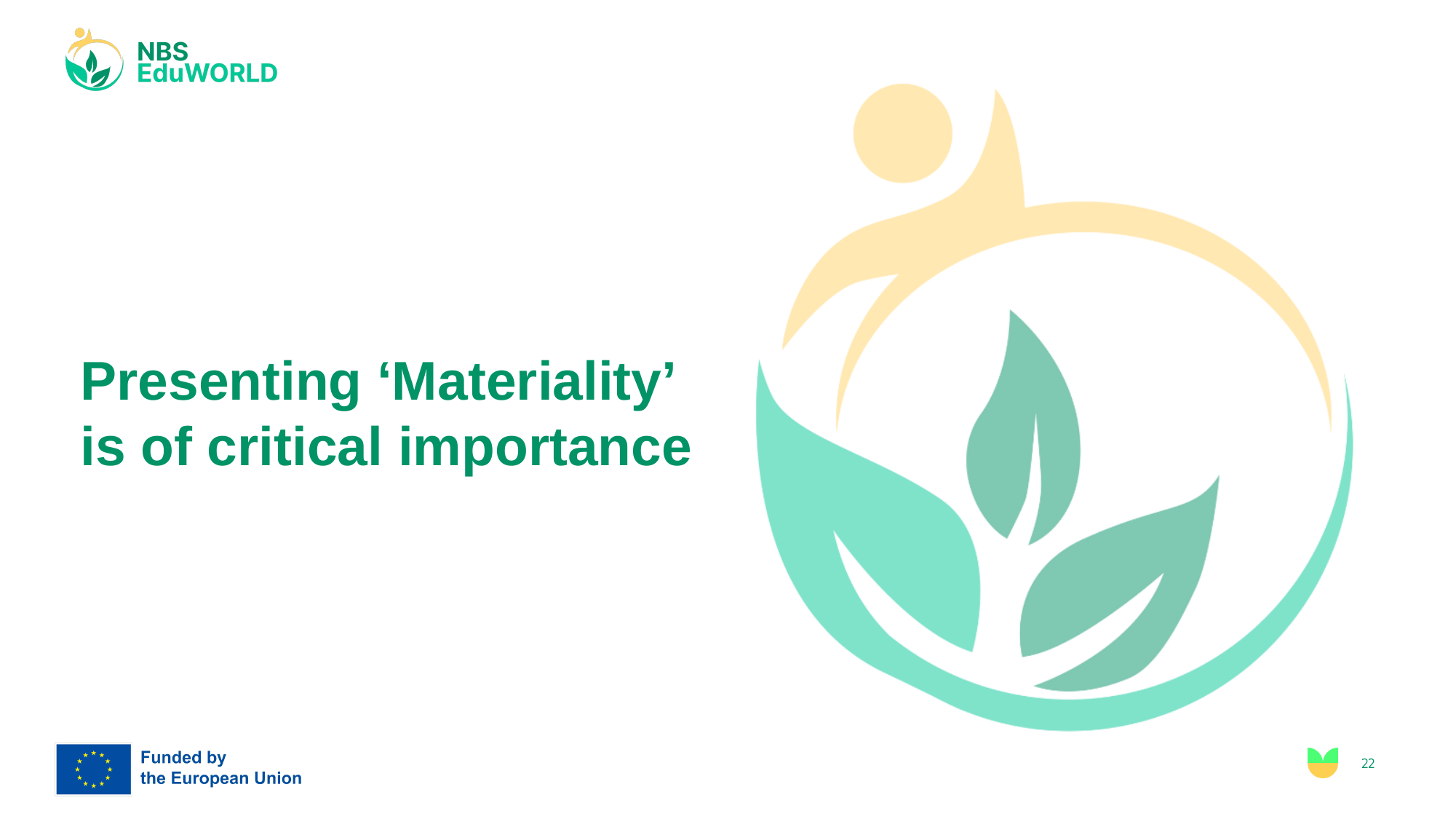

# Presenting ‘Materiality’ is of critical importance
22